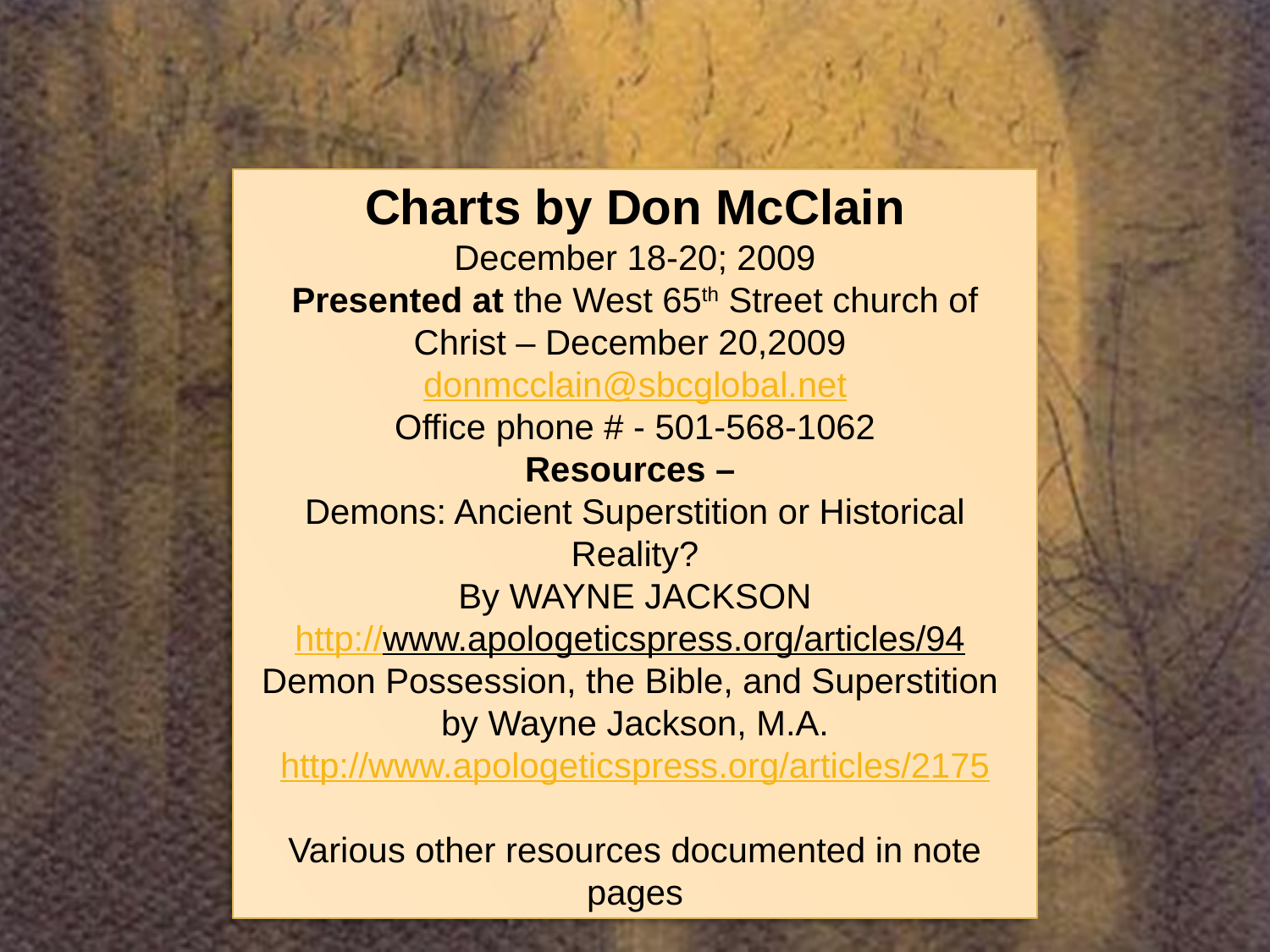

24
Charts by Don McClain
December 18-20; 2009
Presented at the West 65th Street church of Christ – December 20,2009
donmcclain@sbcglobal.net
Office phone # - 501-568-1062
Resources –
Demons: Ancient Superstition or Historical Reality?
By WAYNE JACKSON
http://www.apologeticspress.org/articles/94
Demon Possession, the Bible, and Superstition
by Wayne Jackson, M.A.
http://www.apologeticspress.org/articles/2175

Various other resources documented in note pages